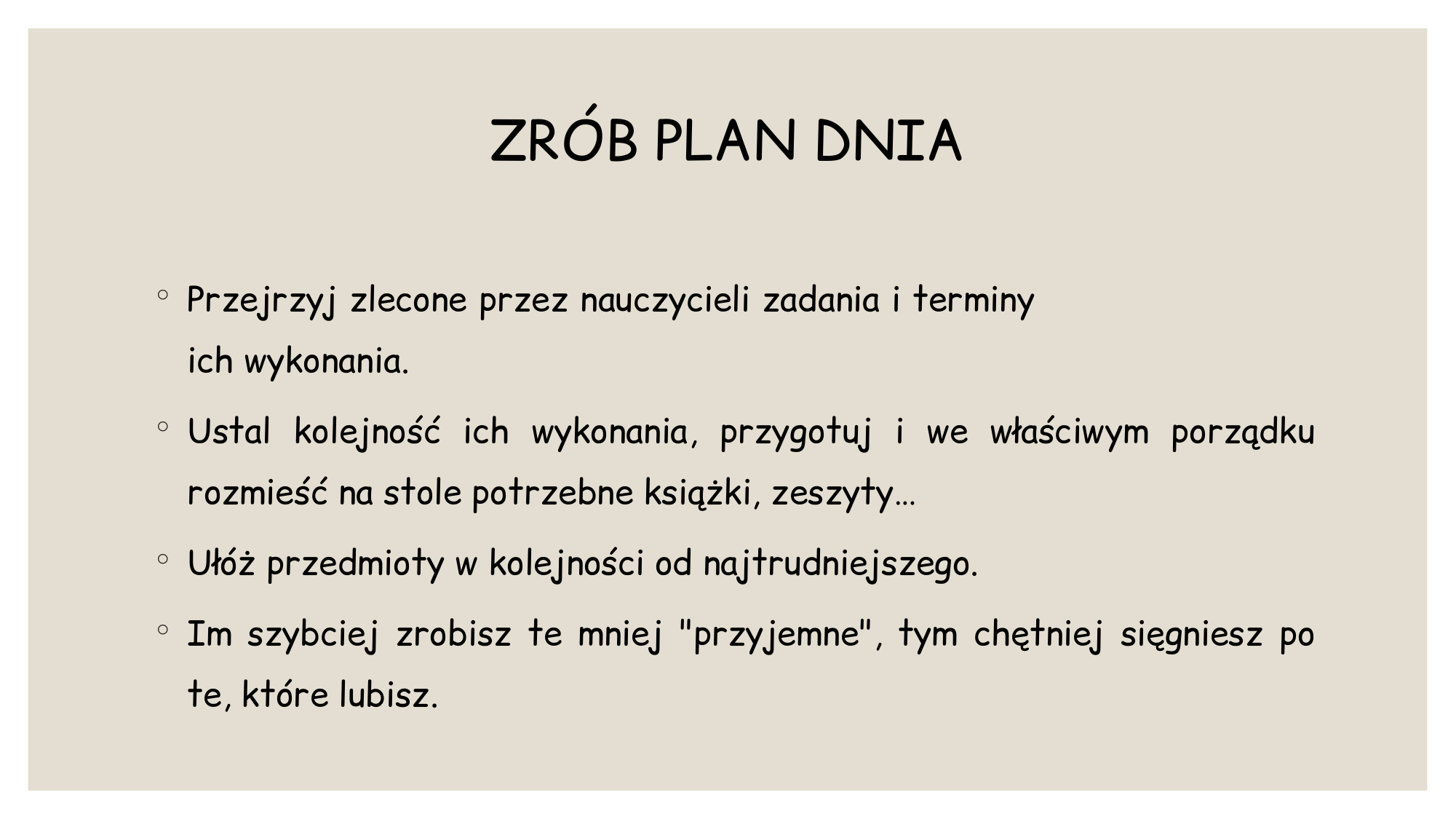

# ZRÓB PLAN DNIA
Przejrzyj zlecone przez nauczycieli zadania i terminy                         ich wykonania.
Ustal kolejność ich wykonania, przygotuj i we właściwym porządku rozmieść na stole potrzebne książki, zeszyty…
Ułóż przedmioty w kolejności od najtrudniejszego.
Im szybciej zrobisz te mniej "przyjemne", tym chętniej sięgniesz po te, które lubisz.